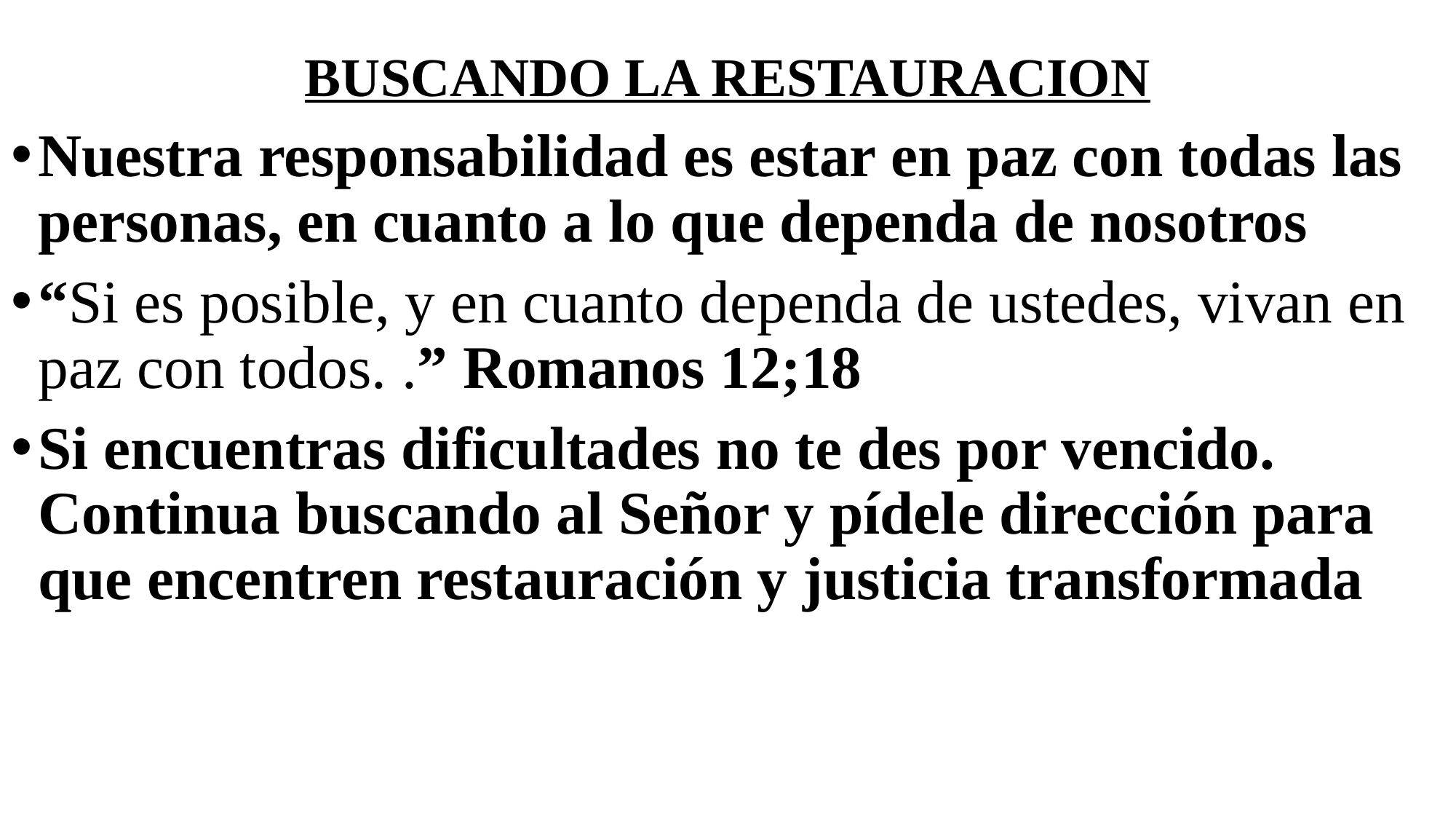

# BUSCANDO LA RESTAURACION
Nuestra responsabilidad es estar en paz con todas las personas, en cuanto a lo que dependa de nosotros
“Si es posible, y en cuanto dependa de ustedes, vivan en paz con todos. .” Romanos 12;18
Si encuentras dificultades no te des por vencido. Continua buscando al Señor y pídele dirección para que encentren restauración y justicia transformada